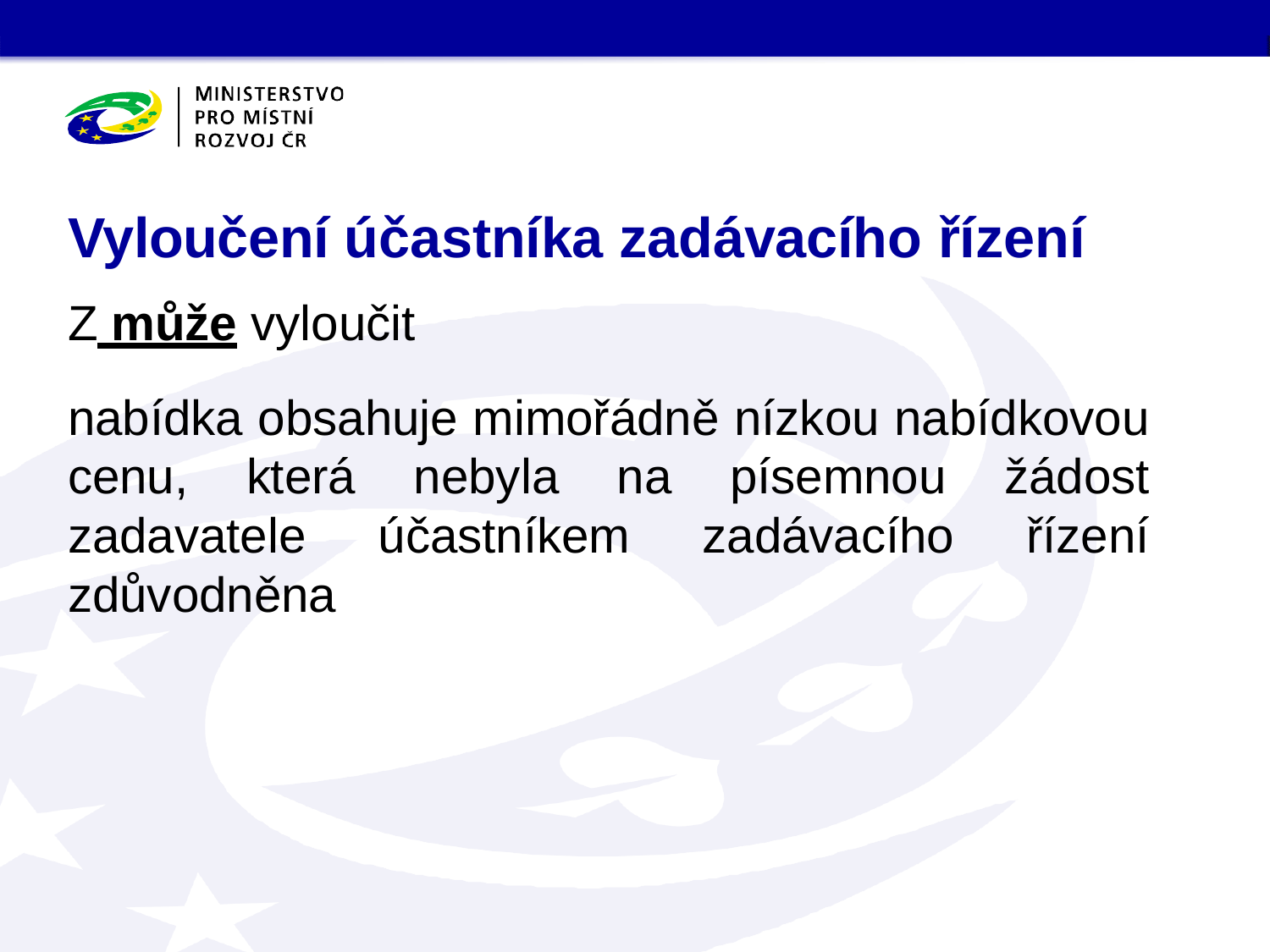

# Vyloučení účastníka zadávacího řízení
Z může vyloučit
nabídka obsahuje mimořádně nízkou nabídkovou cenu, která nebyla na písemnou žádost zadavatele účastníkem zadávacího řízení zdůvodněna